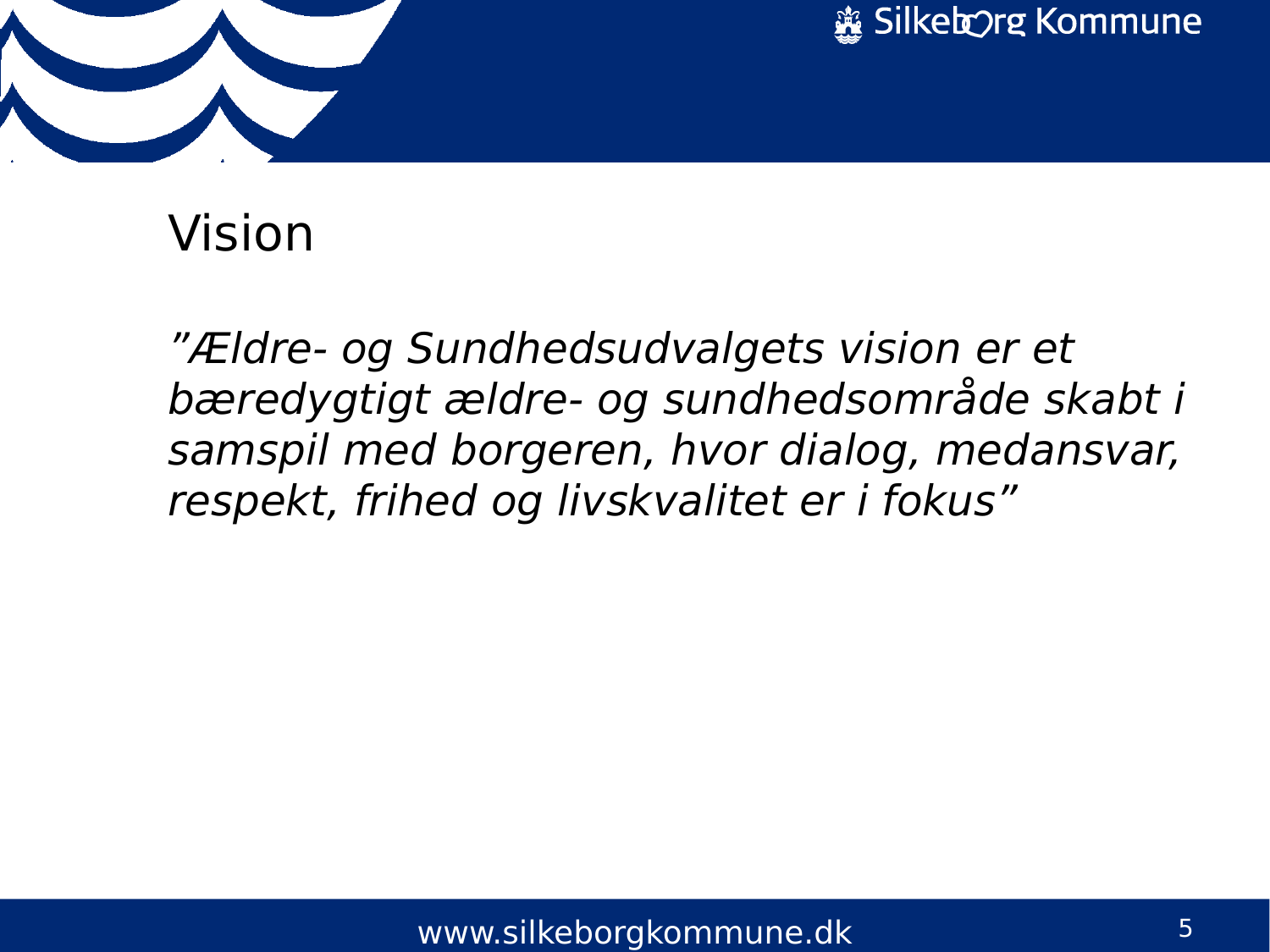

# Vision
”Ældre- og Sundhedsudvalgets vision er et bæredygtigt ældre- og sundhedsområde skabt i samspil med borgeren, hvor dialog, medansvar, respekt, frihed og livskvalitet er i fokus”

www.silkeborgkommune.dk
5